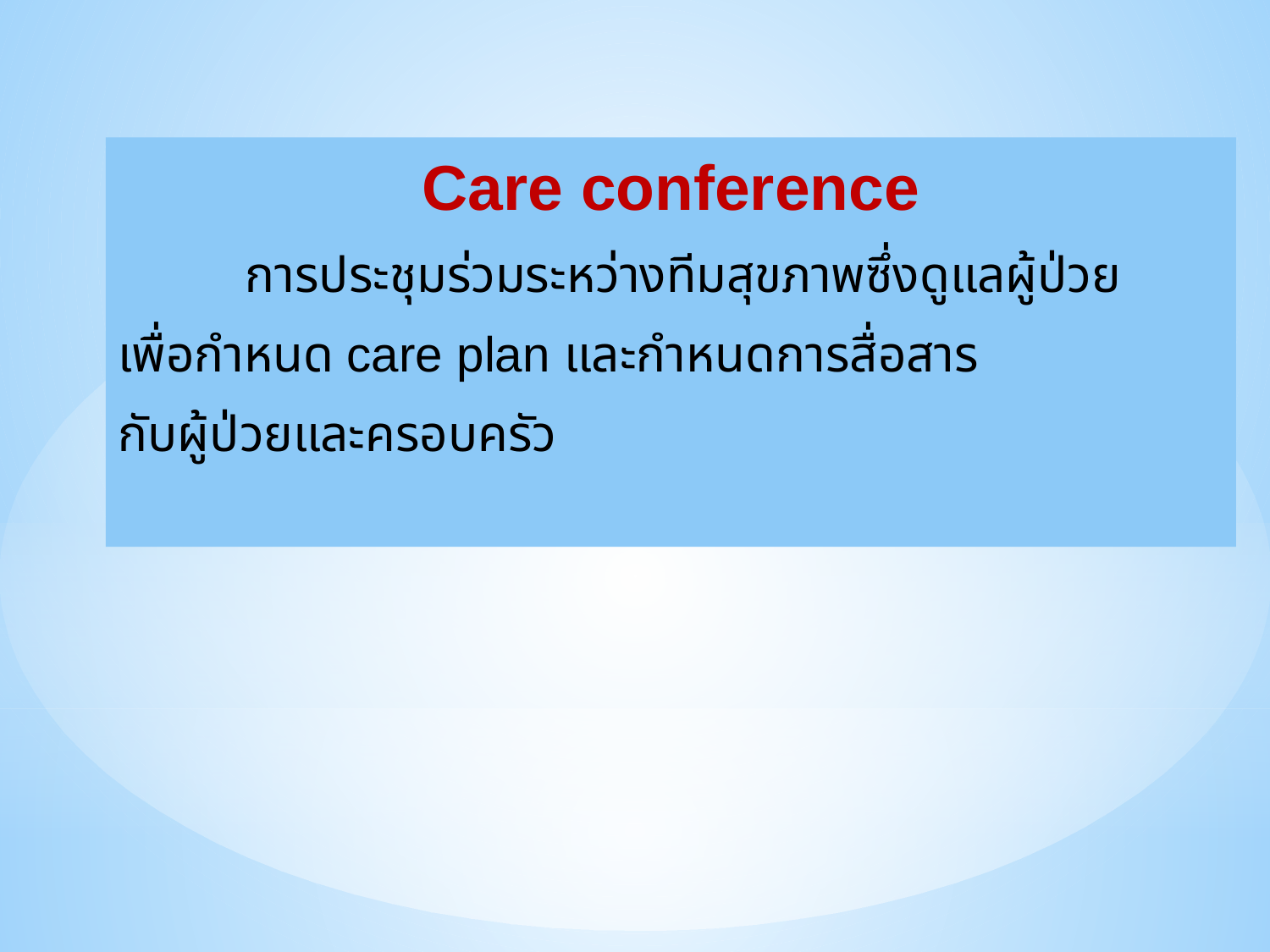

Care conference
	การประชุมร่วมระหว่างทีมสุขภาพซึ่งดูแลผู้ป่วย
เพื่อกำหนด care plan และกำหนดการสื่อสาร
กับผู้ป่วยและครอบครัว